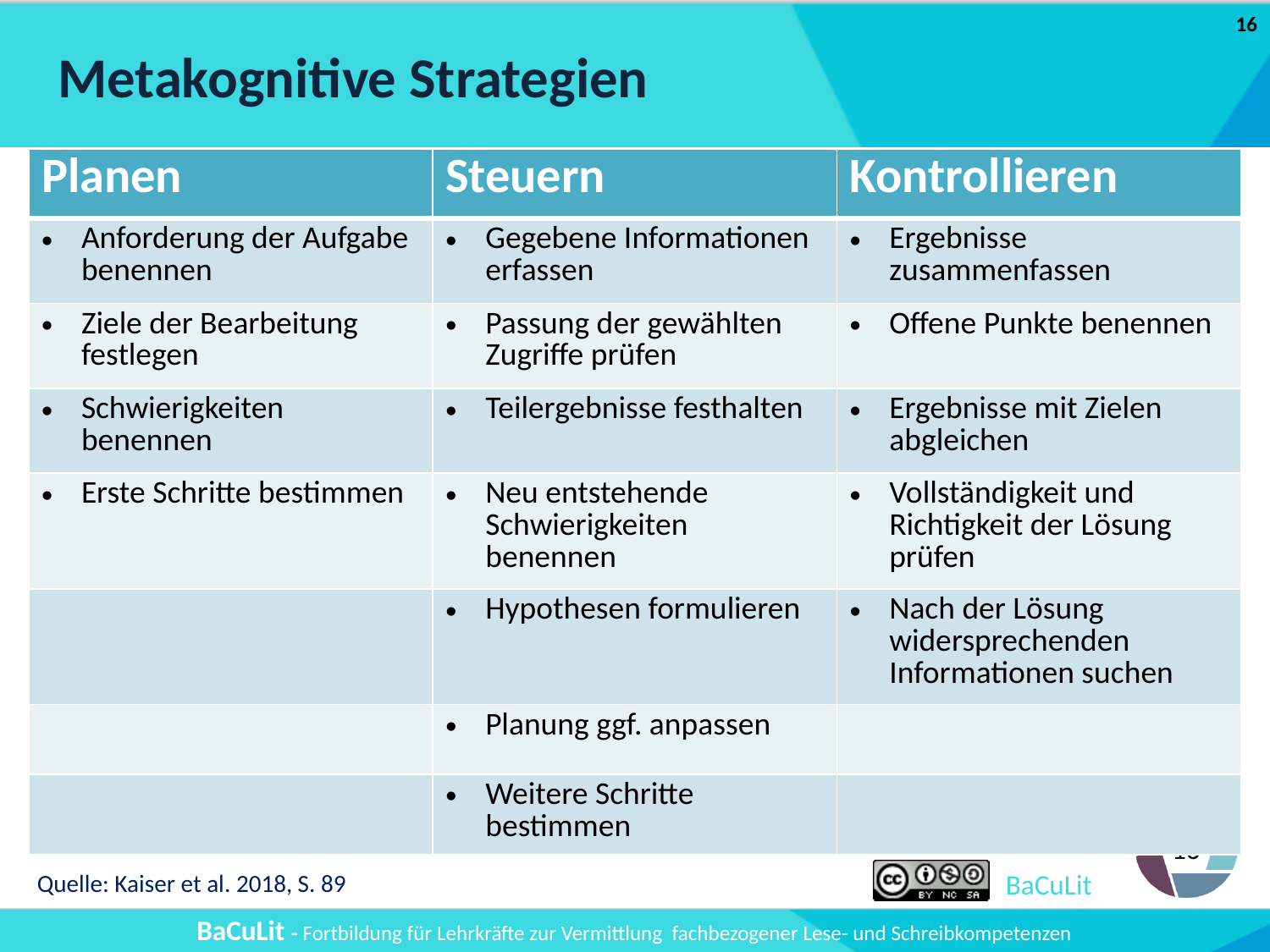

16
# Metakognitive Strategien
| Planen | Steuern | Kontrollieren |
| --- | --- | --- |
| Anforderung der Aufgabe benennen | Gegebene Informationen erfassen | Ergebnisse zusammenfassen |
| Ziele der Bearbeitung festlegen | Passung der gewählten Zugriffe prüfen | Offene Punkte benennen |
| Schwierigkeiten benennen | Teilergebnisse festhalten | Ergebnisse mit Zielen abgleichen |
| Erste Schritte bestimmen | Neu entstehende Schwierigkeiten benennen | Vollständigkeit und Richtigkeit der Lösung prüfen |
|  | Hypothesen formulieren | Nach der Lösung widersprechenden Informationen suchen |
|  | Planung ggf. anpassen |  |
|  | Weitere Schritte bestimmen |  |

Quelle: Kaiser et al. 2018, S. 89